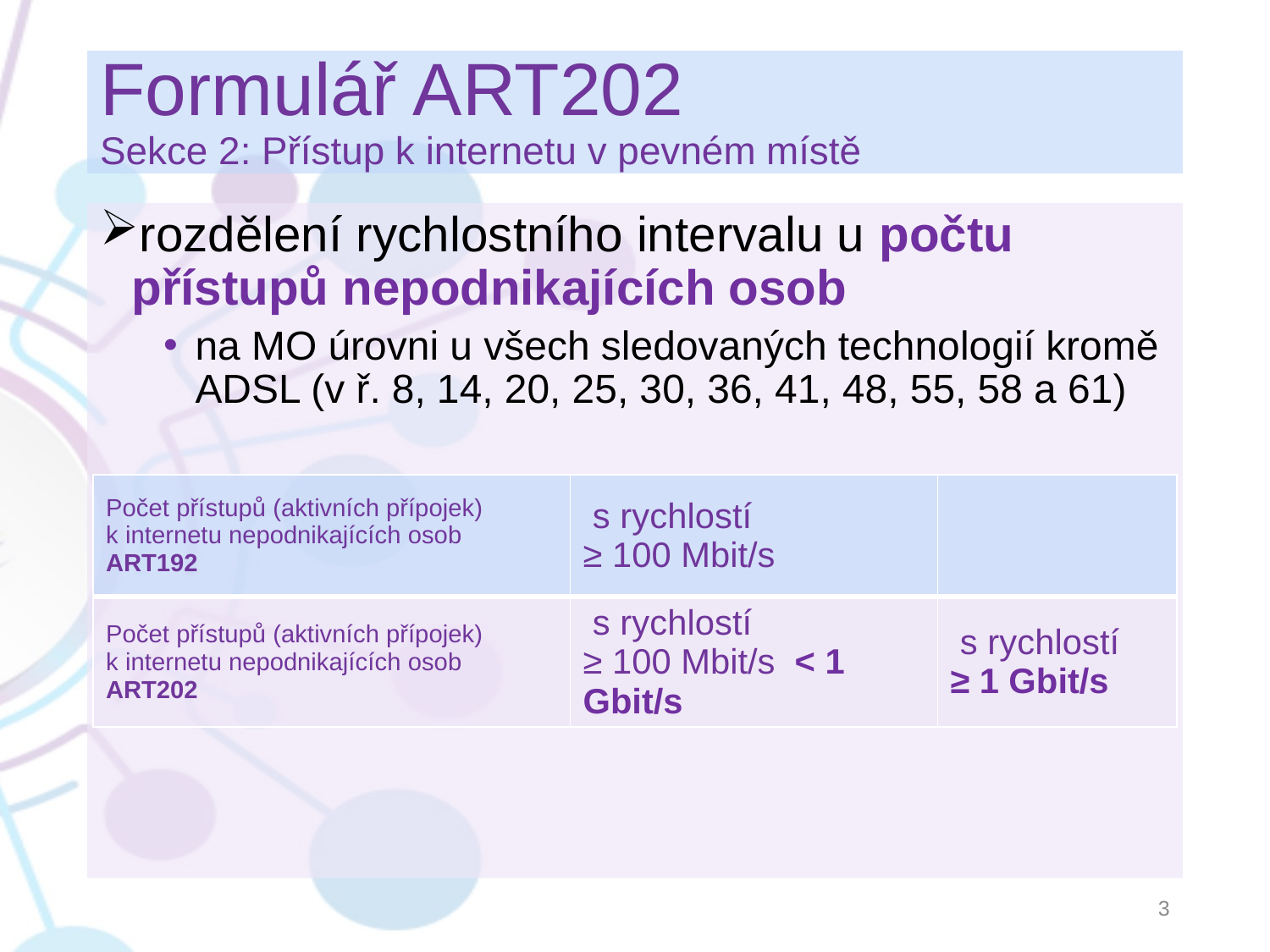

Formulář ART202
Sekce 2: Přístup k internetu v pevném místě
rozdělení rychlostního intervalu u počtu přístupů nepodnikajících osob
na MO úrovni u všech sledovaných technologií kromě ADSL (v ř. 8, 14, 20, 25, 30, 36, 41, 48, 55, 58 a 61)

| Počet přístupů (aktivních přípojek) k internetu nepodnikajících osob ART192 | s rychlostí ≥ 100 Mbit/s |  |
| --- | --- | --- |
| Počet přístupů (aktivních přípojek) k internetu nepodnikajících osob ART202 | s rychlostí ≥ 100 Mbit/s < 1 Gbit/s | s rychlostí ≥ 1 Gbit/s |
3